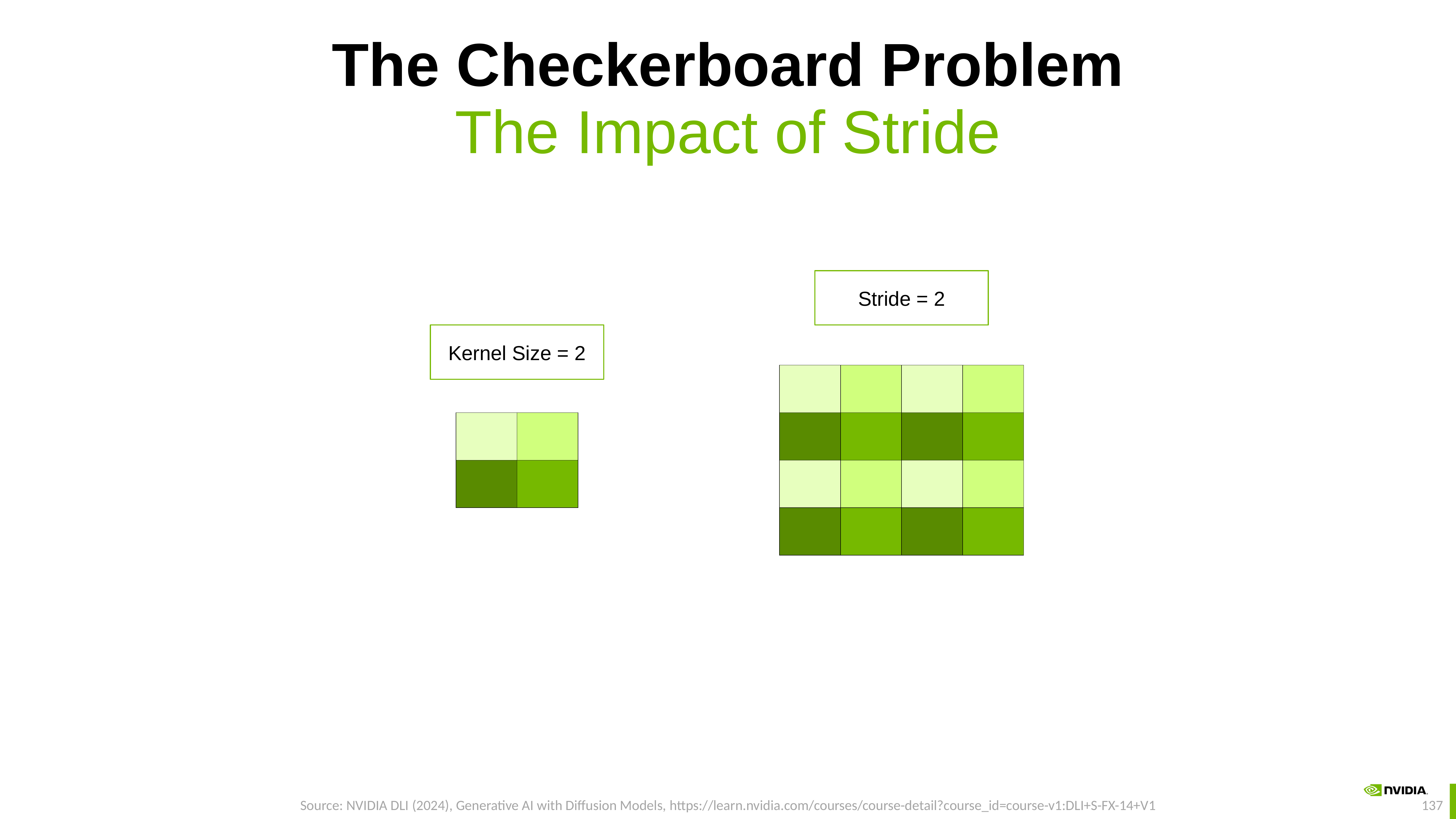

# The Checkerboard Problem
The Impact of Stride
Stride = 2
Kernel Size = 2
|  |  |  |  |
| --- | --- | --- | --- |
|  |  |  |  |
|  |  |  |  |
|  |  |  |  |
|  |  |
| --- | --- |
|  |  |
Source: NVIDIA DLI (2024), Generative AI with Diffusion Models, https://learn.nvidia.com/courses/course-detail?course_id=course-v1:DLI+S-FX-14+V1
137